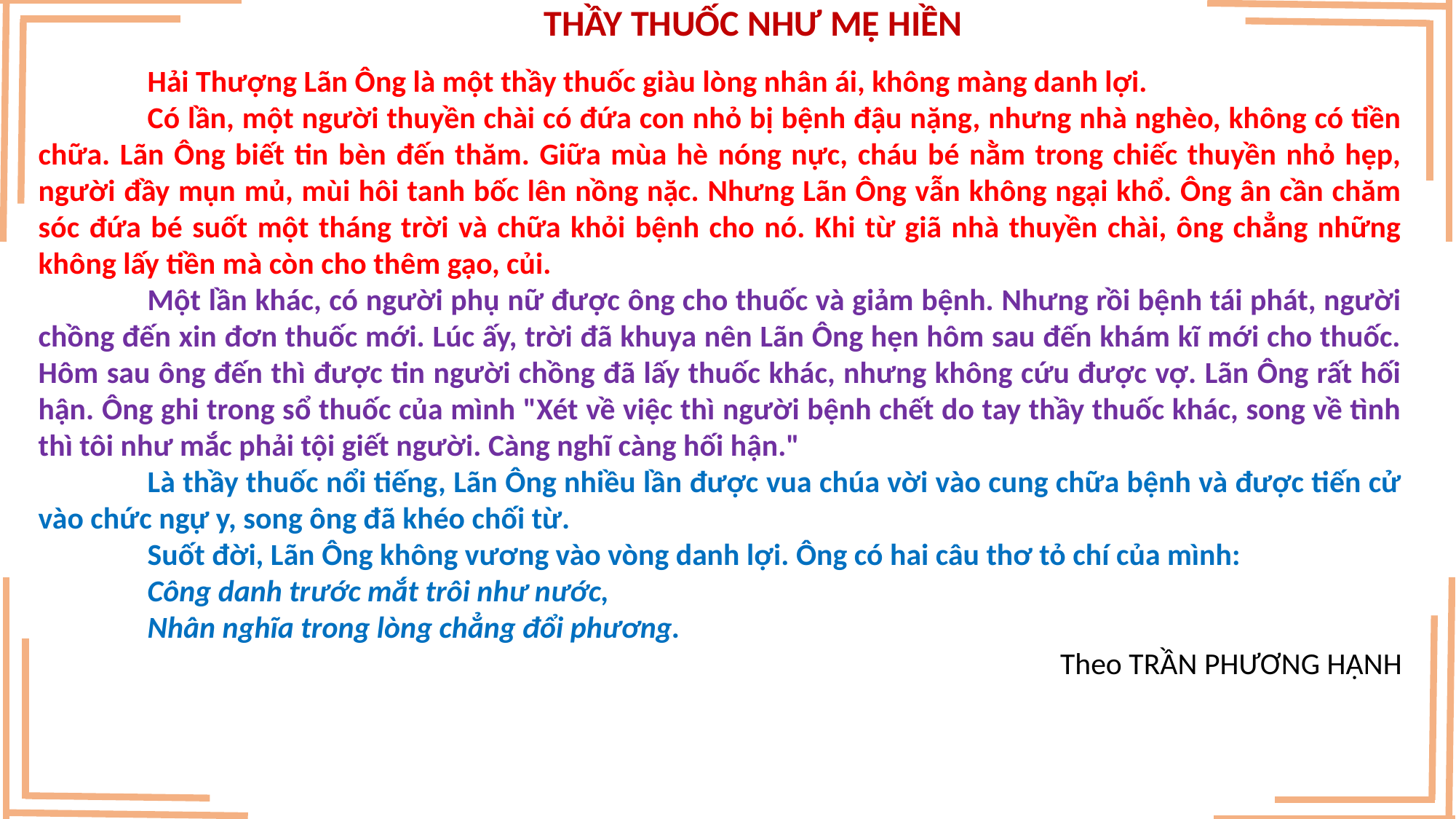

THẦY THUỐC NHƯ MẸ HIỀN
	Hải Thượng Lãn Ông là một thầy thuốc giàu lòng nhân ái, không màng danh lợi.
	Có lần, một người thuyền chài có đứa con nhỏ bị bệnh đậu nặng, nhưng nhà nghèo, không có tiền chữa. Lãn Ông biết tin bèn đến thăm. Giữa mùa hè nóng nực, cháu bé nằm trong chiếc thuyền nhỏ hẹp, người đầy mụn mủ, mùi hôi tanh bốc lên nồng nặc. Nhưng Lãn Ông vẫn không ngại khổ. Ông ân cần chăm sóc đứa bé suốt một tháng trời và chữa khỏi bệnh cho nó. Khi từ giã nhà thuyền chài, ông chẳng những không lấy tiền mà còn cho thêm gạo, củi.
	Một lần khác, có người phụ nữ được ông cho thuốc và giảm bệnh. Nhưng rồi bệnh tái phát, người chồng đến xin đơn thuốc mới. Lúc ấy, trời đã khuya nên Lãn Ông hẹn hôm sau đến khám kĩ mới cho thuốc. Hôm sau ông đến thì được tin người chồng đã lấy thuốc khác, nhưng không cứu được vợ. Lãn Ông rất hối hận. Ông ghi trong sổ thuốc của mình "Xét về việc thì người bệnh chết do tay thầy thuốc khác, song về tình thì tôi như mắc phải tội giết người. Càng nghĩ càng hối hận."
	Là thầy thuốc nổi tiếng, Lãn Ông nhiều lần được vua chúa vời vào cung chữa bệnh và được tiến cử vào chức ngự y, song ông đã khéo chối từ.
	Suốt đời, Lãn Ông không vương vào vòng danh lợi. Ông có hai câu thơ tỏ chí của mình:
	Công danh trước mắt trôi như nước,
	Nhân nghĩa trong lòng chẳng đổi phương.
Theo TRẦN PHƯƠNG HẠNH